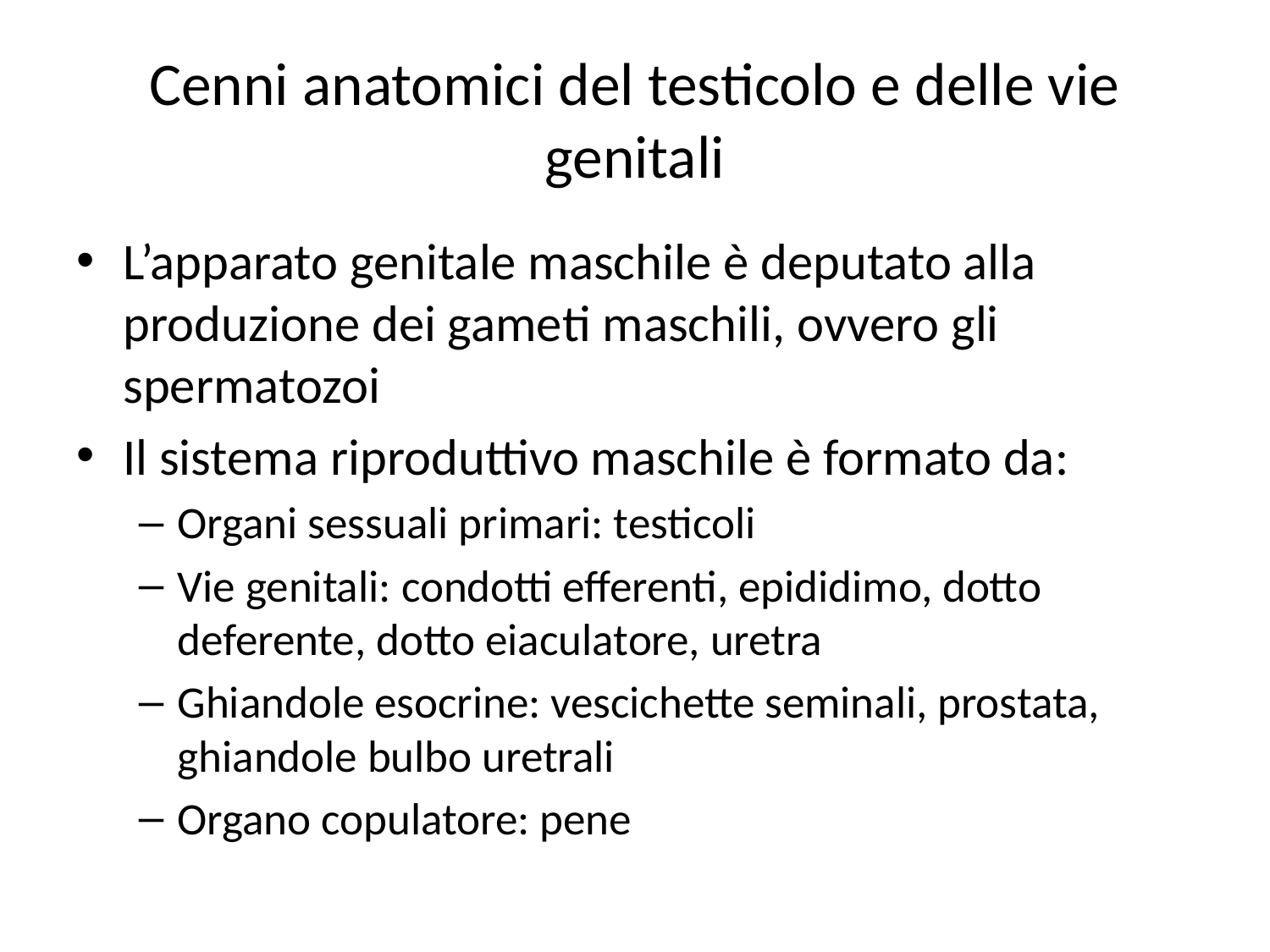

# Cenni anatomici del testicolo e delle vie genitali
L’apparato genitale maschile è deputato alla produzione dei gameti maschili, ovvero gli spermatozoi
Il sistema riproduttivo maschile è formato da:
Organi sessuali primari: testicoli
Vie genitali: condotti efferenti, epididimo, dotto deferente, dotto eiaculatore, uretra
Ghiandole esocrine: vescichette seminali, prostata, ghiandole bulbo uretrali
Organo copulatore: pene